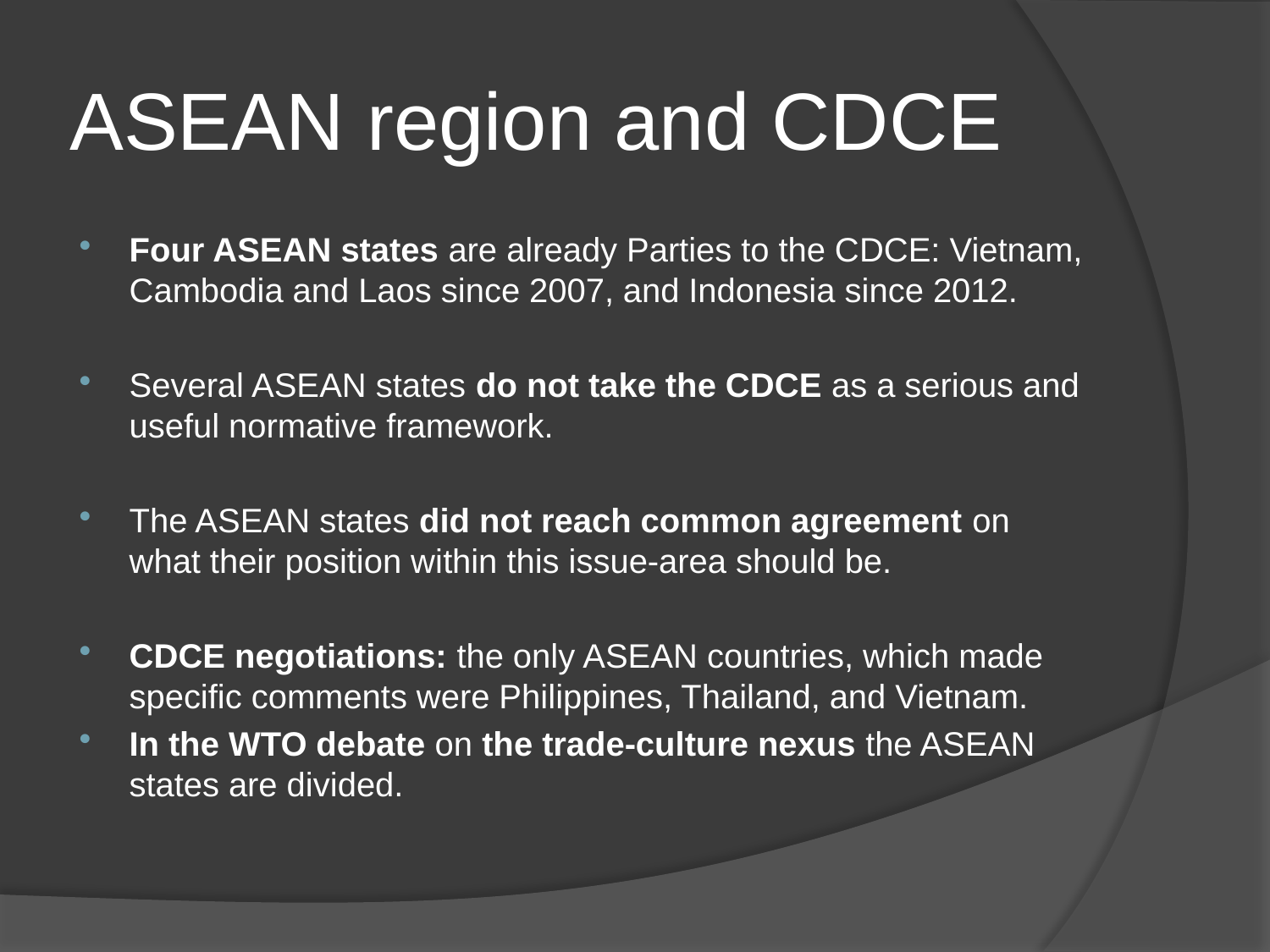

# ASEAN region and CDCE
Four ASEAN states are already Parties to the CDCE: Vietnam, Cambodia and Laos since 2007, and Indonesia since 2012.

Several ASEAN states do not take the CDCE as a serious and useful normative framework.

The ASEAN states did not reach common agreement on what their position within this issue-area should be.

CDCE negotiations: the only ASEAN countries, which made specific comments were Philippines, Thailand, and Vietnam.
In the WTO debate on the trade-culture nexus the ASEAN states are divided.